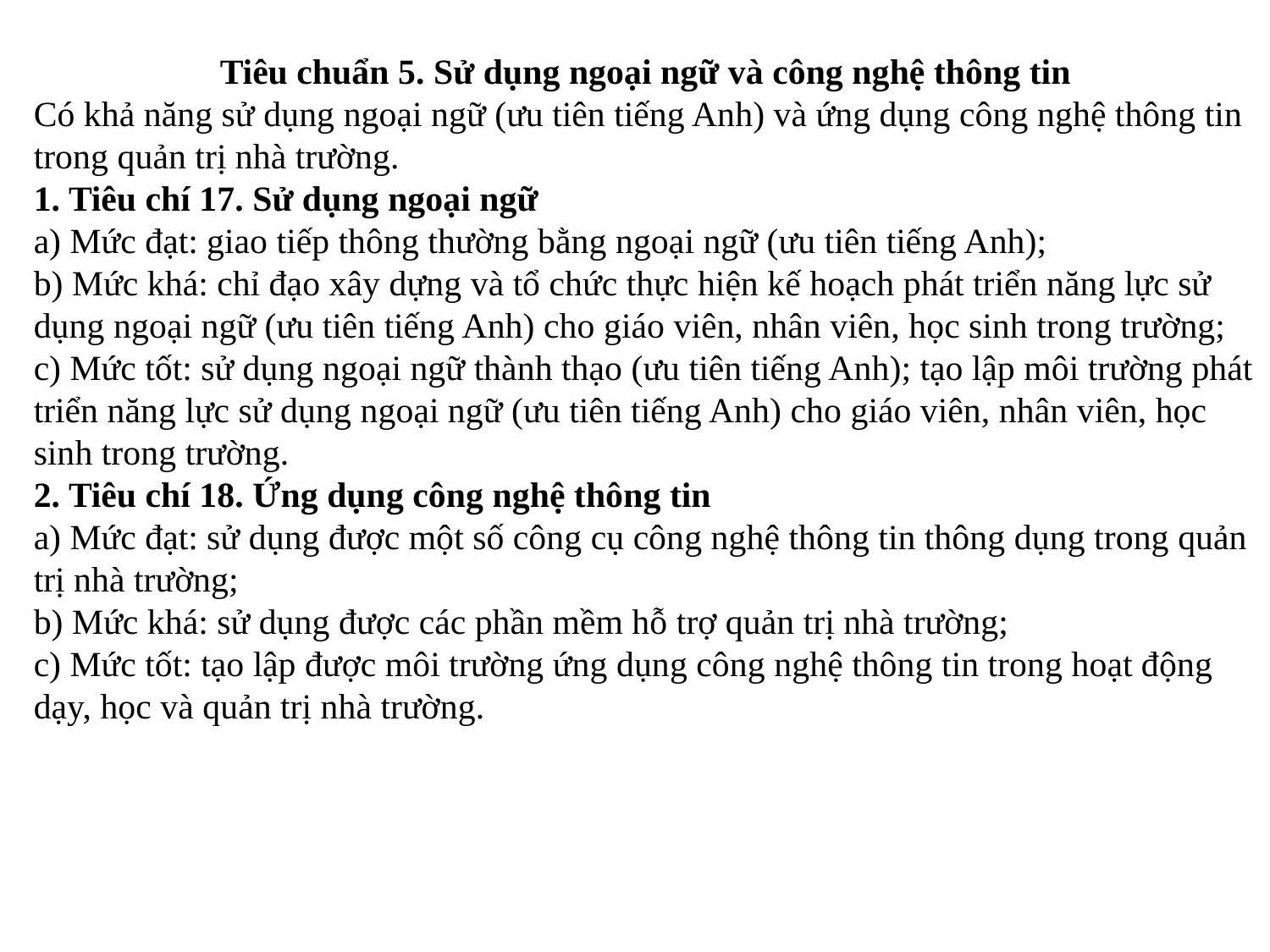

Tiêu chuẩn 5. Sử dụng ngoại ngữ và công nghệ thông tin
Có khả năng sử dụng ngoại ngữ (ưu tiên tiếng Anh) và ứng dụng công nghệ thông tin trong quản trị nhà trường.
1. Tiêu chí 17. Sử dụng ngoại ngữ
a) Mức đạt: giao tiếp thông thường bằng ngoại ngữ (ưu tiên tiếng Anh);
b) Mức khá: chỉ đạo xây dựng và tổ chức thực hiện kế hoạch phát triển năng lực sử dụng ngoại ngữ (ưu tiên tiếng Anh) cho giáo viên, nhân viên, học sinh trong trường;
c) Mức tốt: sử dụng ngoại ngữ thành thạo (ưu tiên tiếng Anh); tạo lập môi trường phát triển năng lực sử dụng ngoại ngữ (ưu tiên tiếng Anh) cho giáo viên, nhân viên, học sinh trong trường.
2. Tiêu chí 18. Ứng dụng công nghệ thông tin
a) Mức đạt: sử dụng được một số công cụ công nghệ thông tin thông dụng trong quản trị nhà trường;
b) Mức khá: sử dụng được các phần mềm hỗ trợ quản trị nhà trường;
c) Mức tốt: tạo lập được môi trường ứng dụng công nghệ thông tin trong hoạt động dạy, học và quản trị nhà trường.